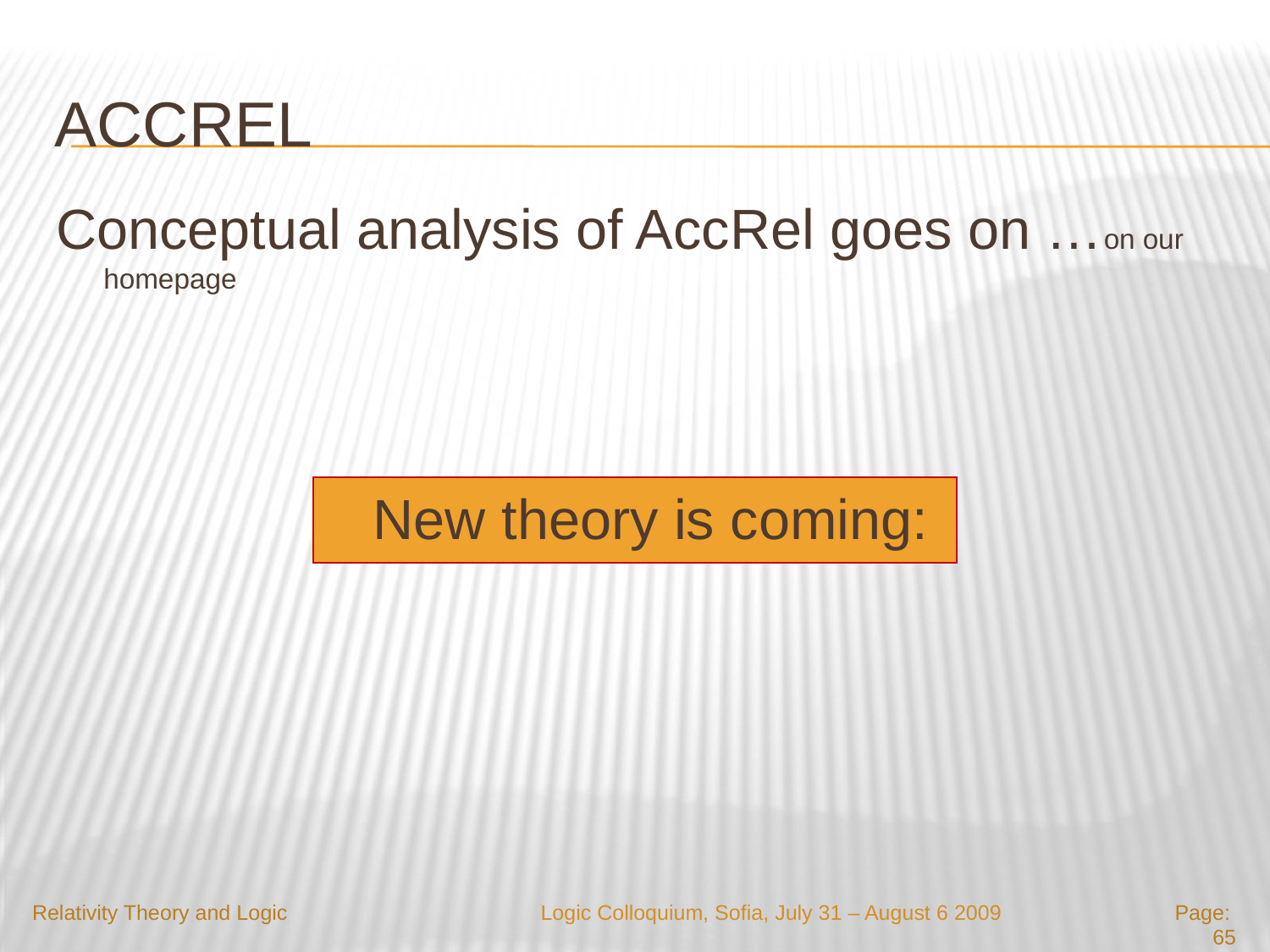

# accrel
Conceptual analysis of AccRel goes on …on our homepage
New theory is coming:
Relativity Theory and Logic
Logic Colloquium, Sofia, July 31 – August 6 2009
Page: 65